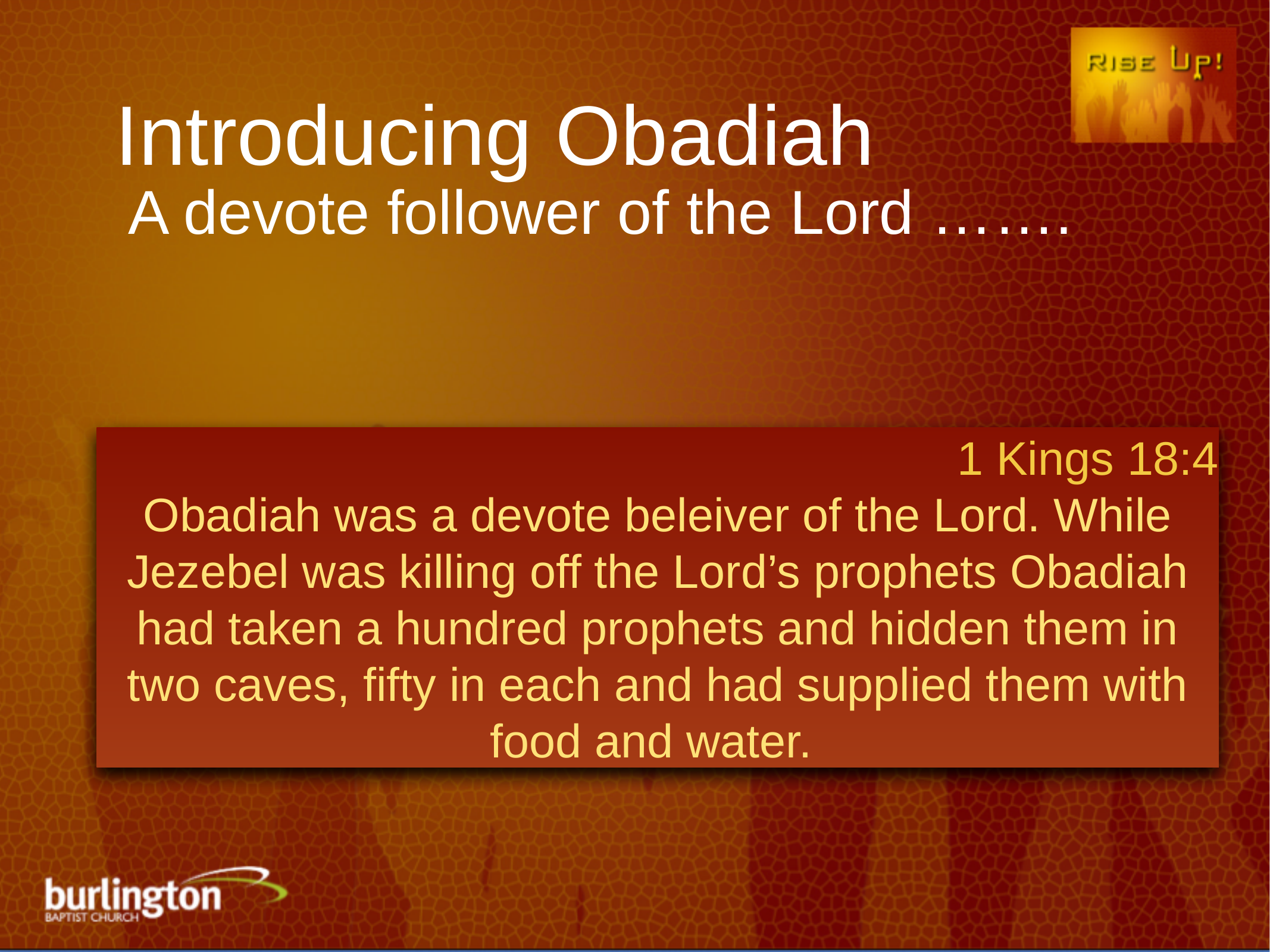

Introducing Obadiah
A devote follower of the Lord …….
1 Kings 18:4
Obadiah was a devote beleiver of the Lord. While Jezebel was killing off the Lord’s prophets Obadiah had taken a hundred prophets and hidden them in two caves, fifty in each and had supplied them with food and water.